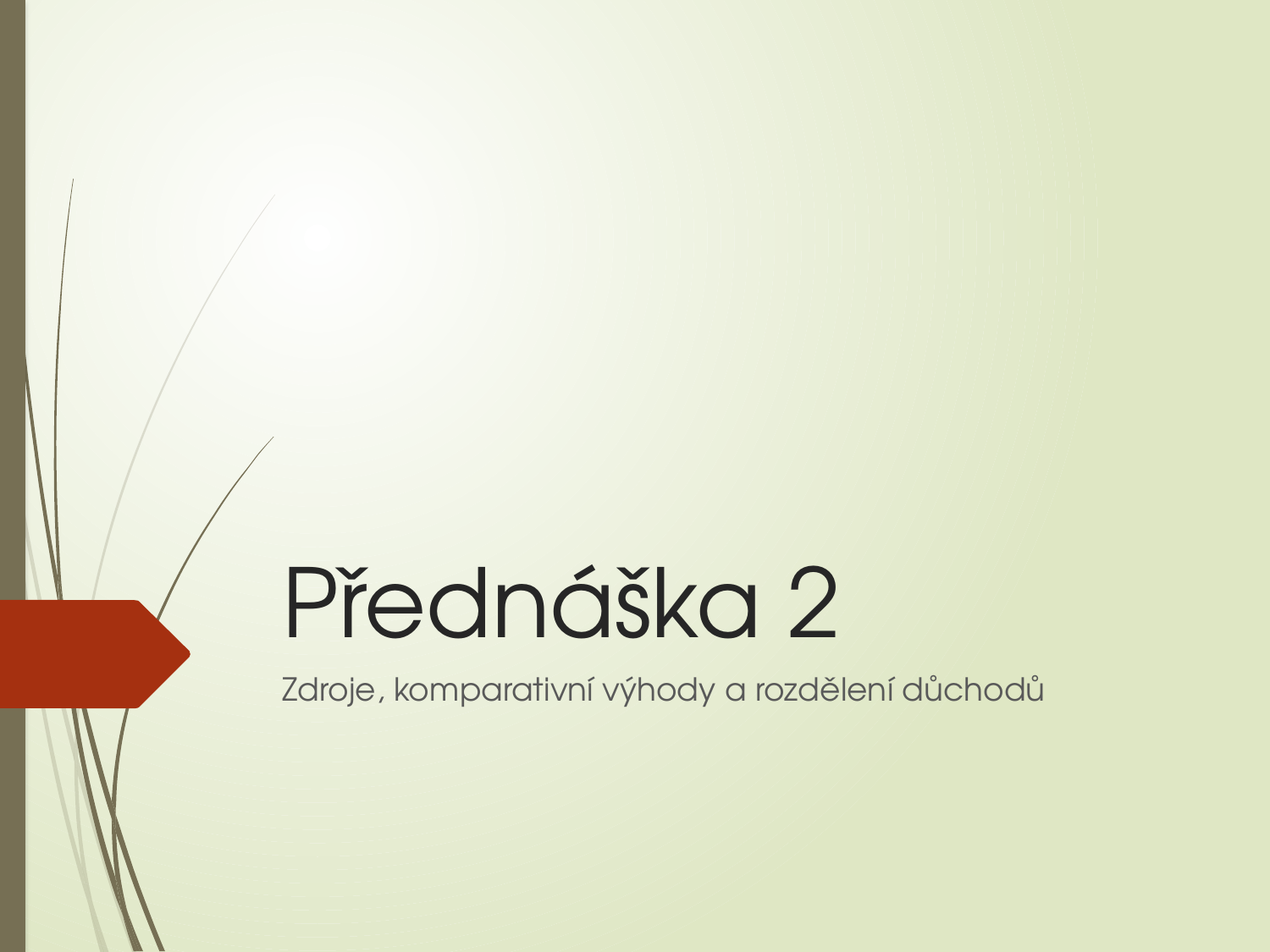

# Přednáška 2
Zdroje, komparativní výhody a rozdělení důchodů